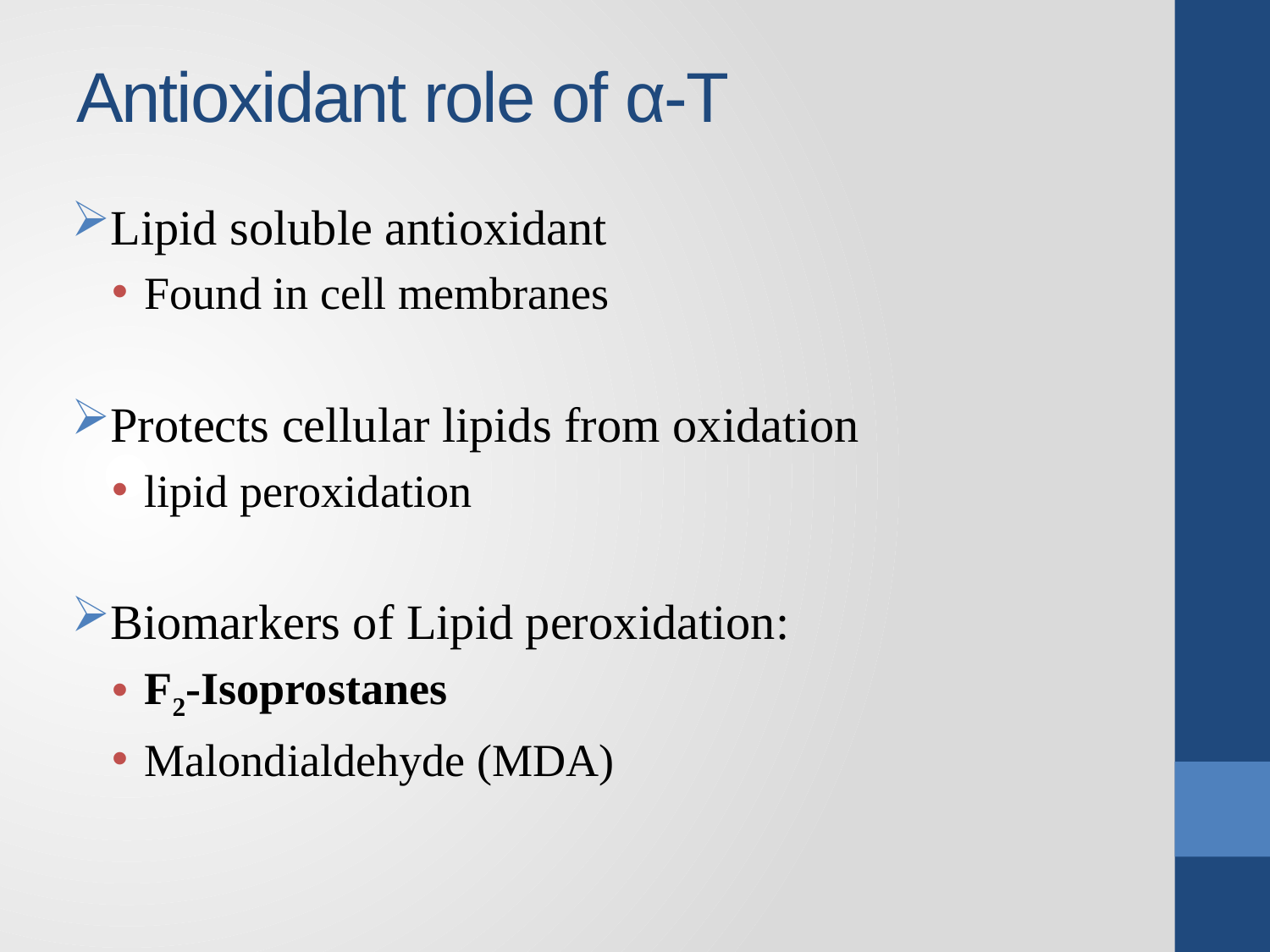

# Antioxidant role of α-T
Lipid soluble antioxidant
Found in cell membranes

Protects cellular lipids from oxidation
lipid peroxidation

Biomarkers of Lipid peroxidation:
F2-Isoprostanes
Malondialdehyde (MDA)